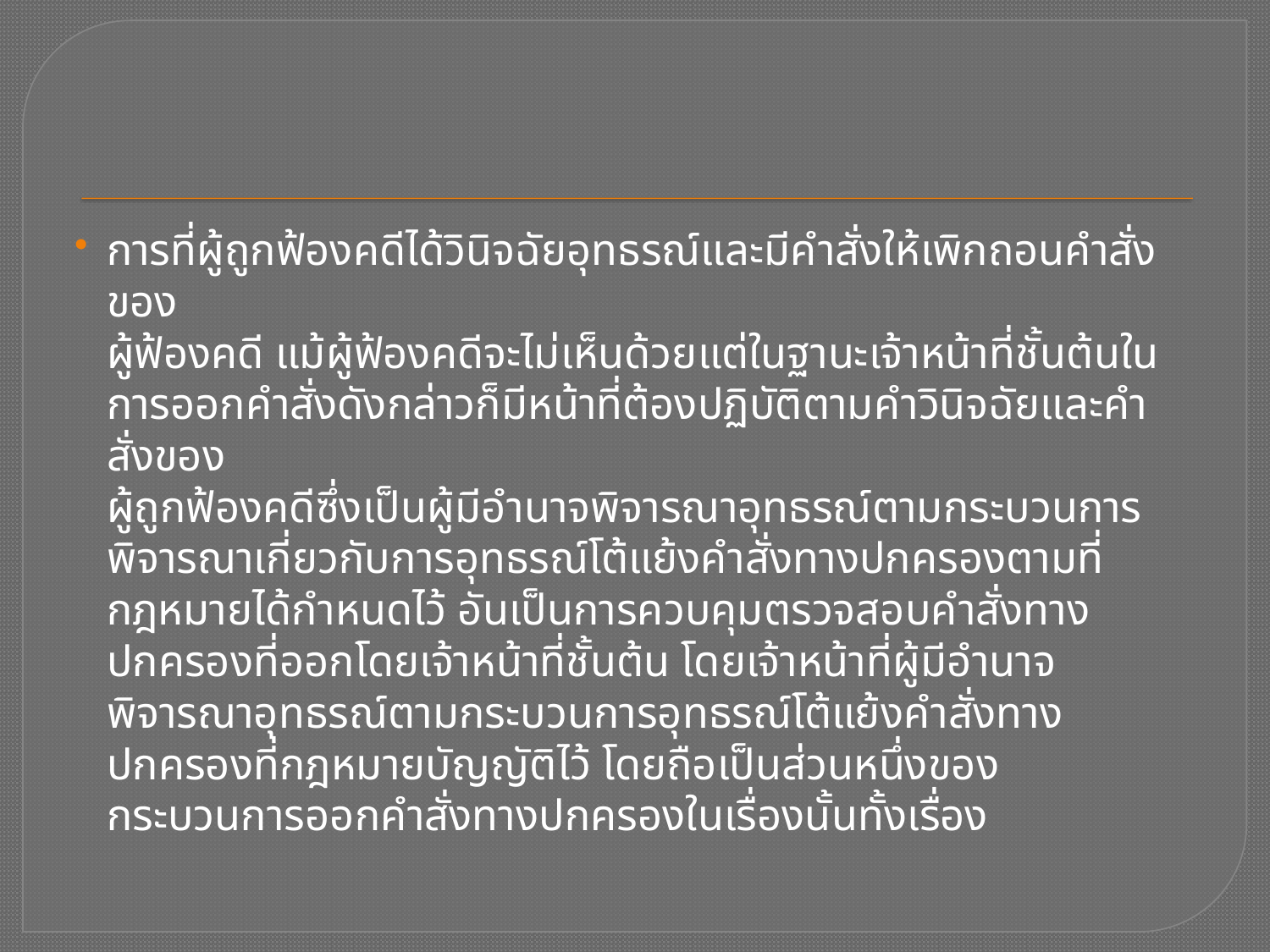

การที่ผู้ถูกฟ้องคดีได้วินิจฉัยอุทธรณ์และมีคำสั่งให้เพิกถอนคำสั่งของ
ผู้ฟ้องคดี แม้ผู้ฟ้องคดีจะไม่เห็นด้วยแต่ในฐานะเจ้าหน้าที่ชั้นต้นในการออกคำสั่งดังกล่าวก็มีหน้าที่ต้องปฏิบัติตามคำวินิจฉัยและคำสั่งของ
ผู้ถูกฟ้องคดีซึ่งเป็นผู้มีอำนาจพิจารณาอุทธรณ์ตามกระบวนการพิจารณาเกี่ยวกับการอุทธรณ์โต้แย้งคำสั่งทางปกครองตามที่กฎหมายได้กำหนดไว้ อันเป็นการควบคุมตรวจสอบคำสั่งทางปกครองที่ออกโดยเจ้าหน้าที่ชั้นต้น โดยเจ้าหน้าที่ผู้มีอำนาจพิจารณาอุทธรณ์ตามกระบวนการอุทธรณ์โต้แย้งคำสั่งทางปกครองที่กฎหมายบัญญัติไว้ โดยถือเป็นส่วนหนึ่งของกระบวนการออกคำสั่งทางปกครองในเรื่องนั้นทั้งเรื่อง